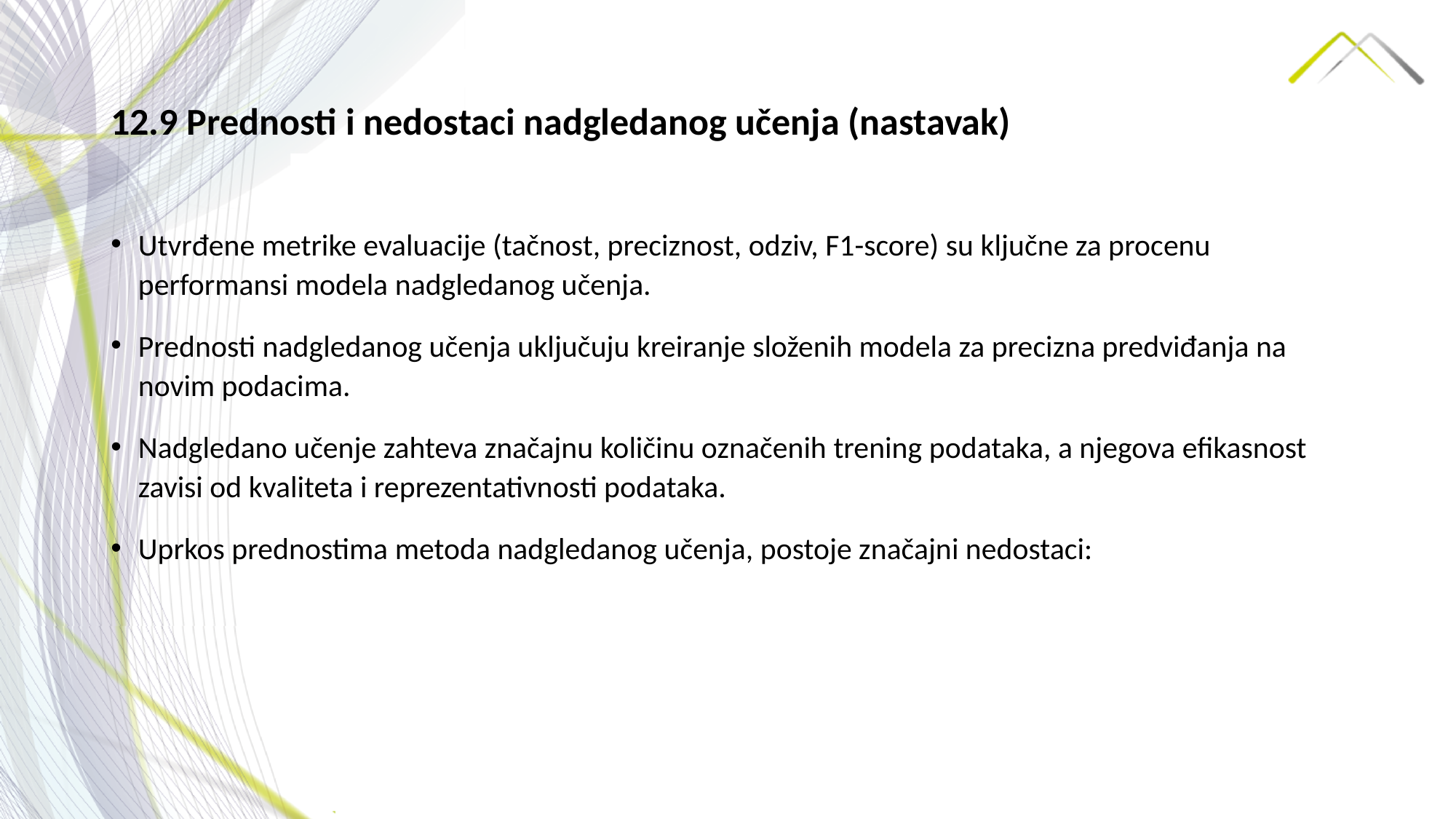

# 12.9 Prednosti i nedostaci nadgledanog učenja (nastavak)
Utvrđene metrike evaluacije (tačnost, preciznost, odziv, F1-score) su ključne za procenu performansi modela nadgledanog učenja.
Prednosti nadgledanog učenja uključuju kreiranje složenih modela za precizna predviđanja na novim podacima.
Nadgledano učenje zahteva značajnu količinu označenih trening podataka, a njegova efikasnost zavisi od kvaliteta i reprezentativnosti podataka.
Uprkos prednostima metoda nadgledanog učenja, postoje značajni nedostaci: